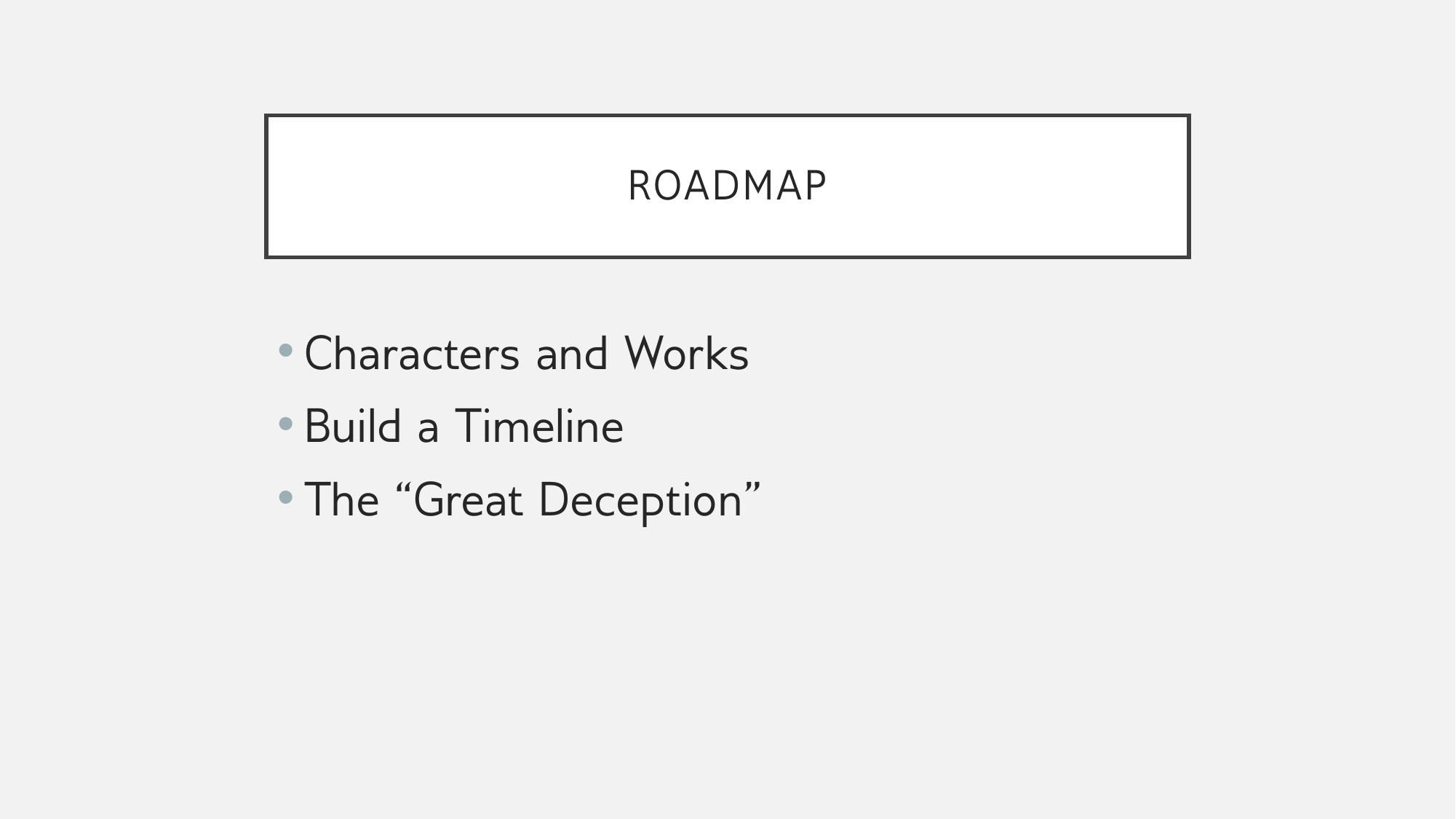

# roadmap
Characters and Works
Build a Timeline
The “Great Deception”